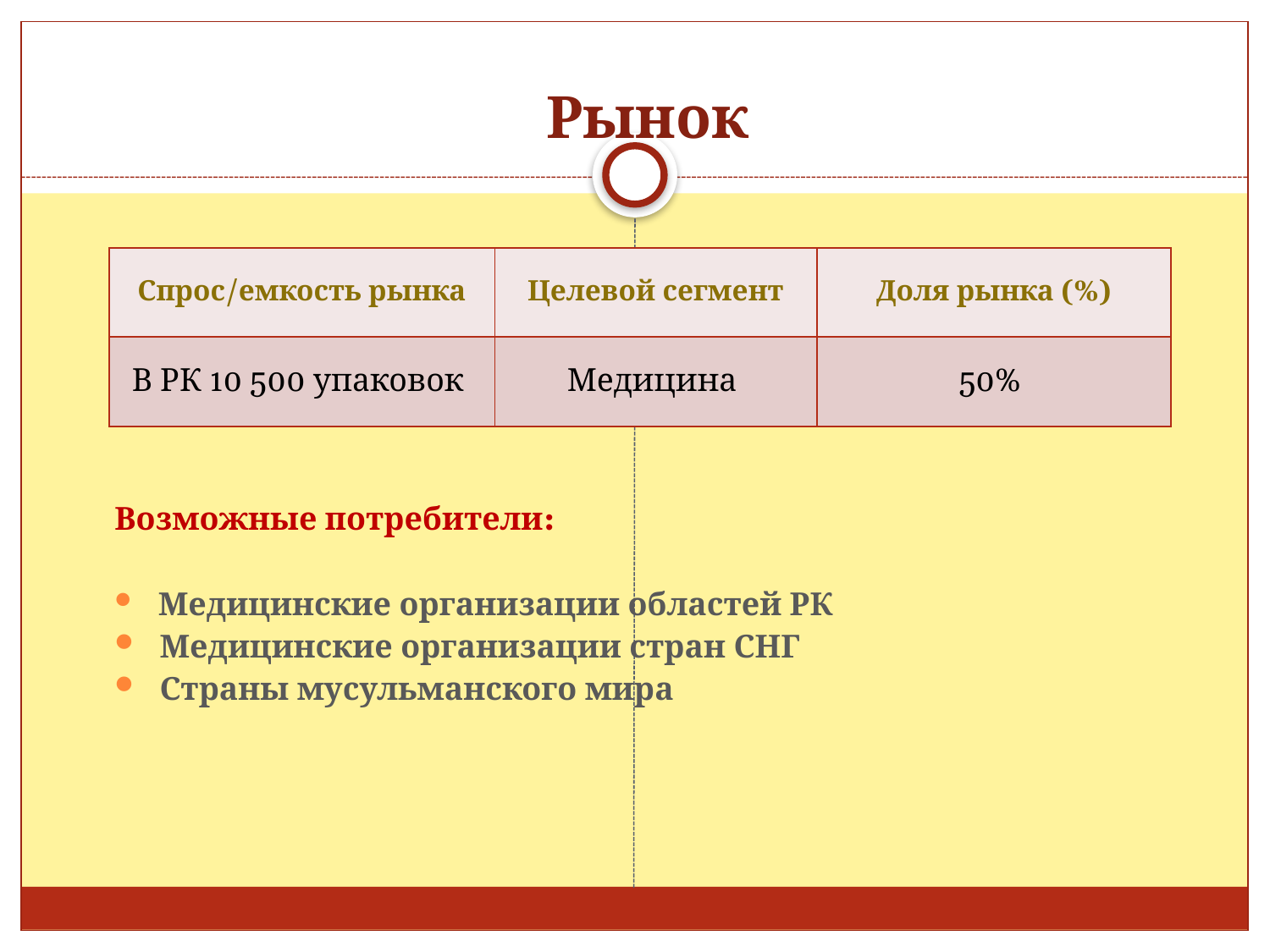

# Рынок
| Спрос/емкость рынка | Целевой сегмент | Доля рынка (%) |
| --- | --- | --- |
| В РК 10 500 упаковок | Медицина | 50% |
Возможные потребители:

 Медицинские организации областей РК
 Медицинские организации стран СНГ
 Страны мусульманского мира